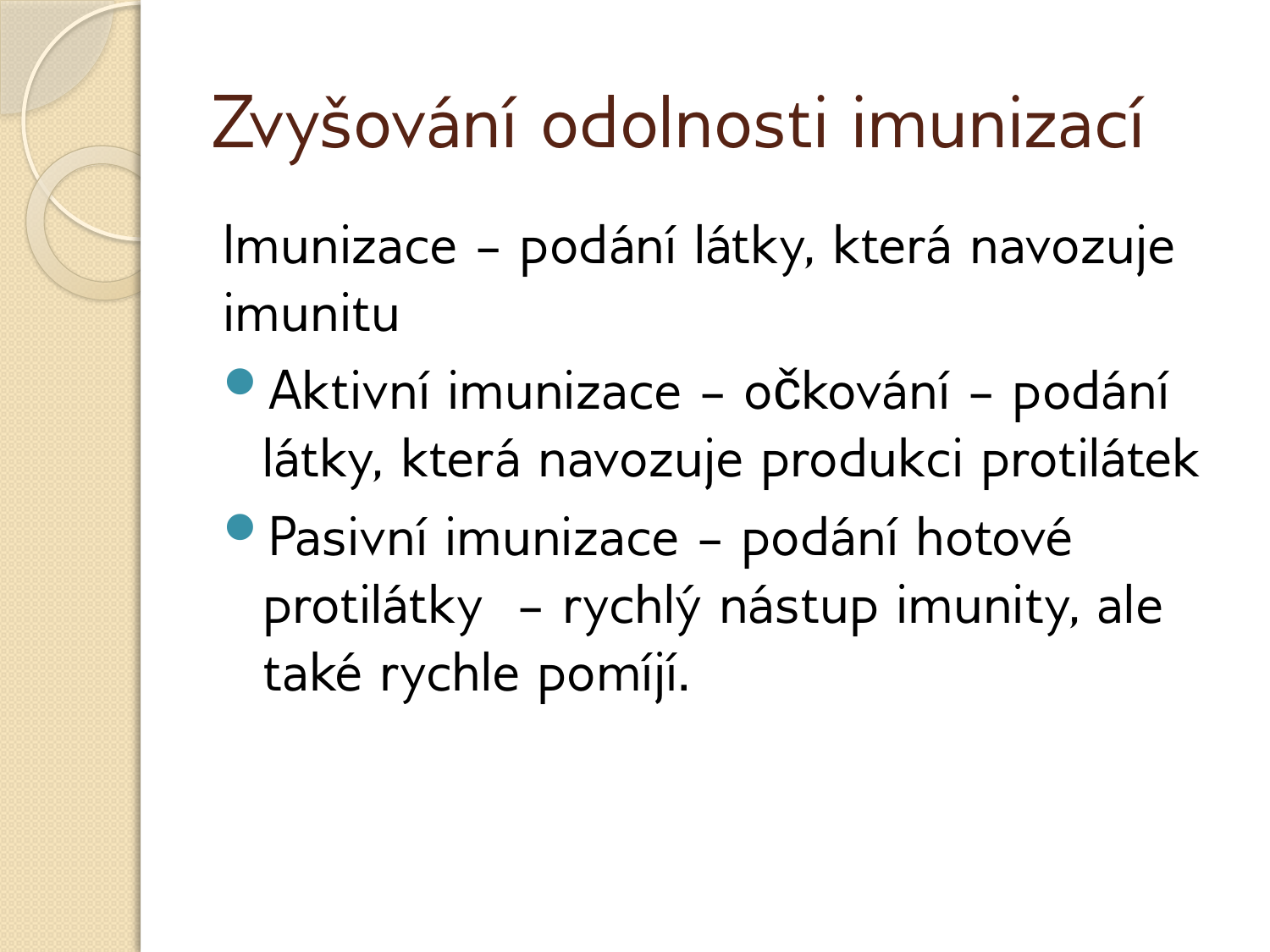

# Zvyšování odolnosti imunizací
Imunizace – podání látky, která navozuje imunitu
Aktivní imunizace – očkování – podání látky, která navozuje produkci protilátek
Pasivní imunizace – podání hotové protilátky  – rychlý nástup imunity, ale také rychle pomíjí.